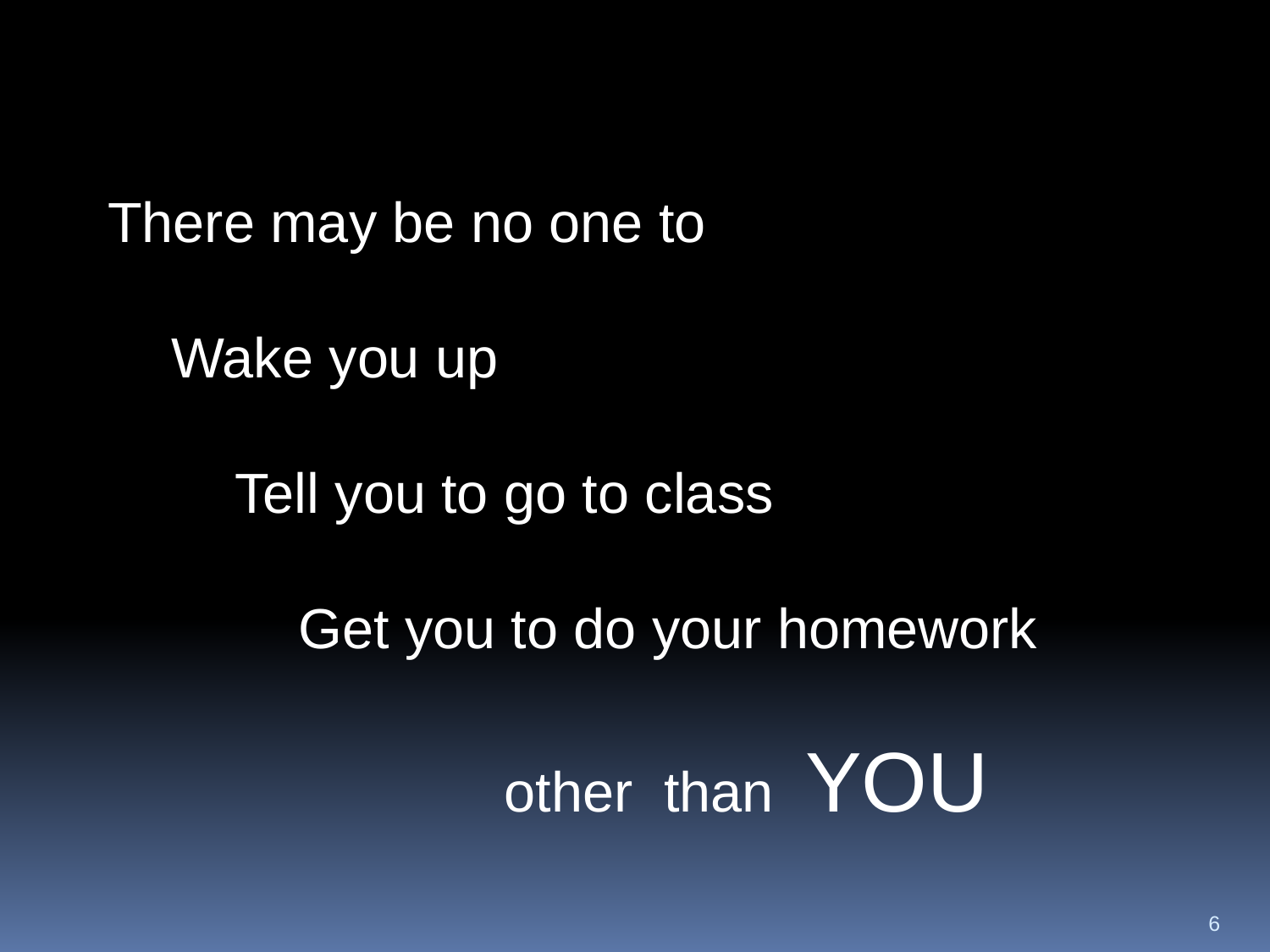

There may be no one to

Wake you up

Tell you to go to class

Get you to do your homework

other  than  YOU
6